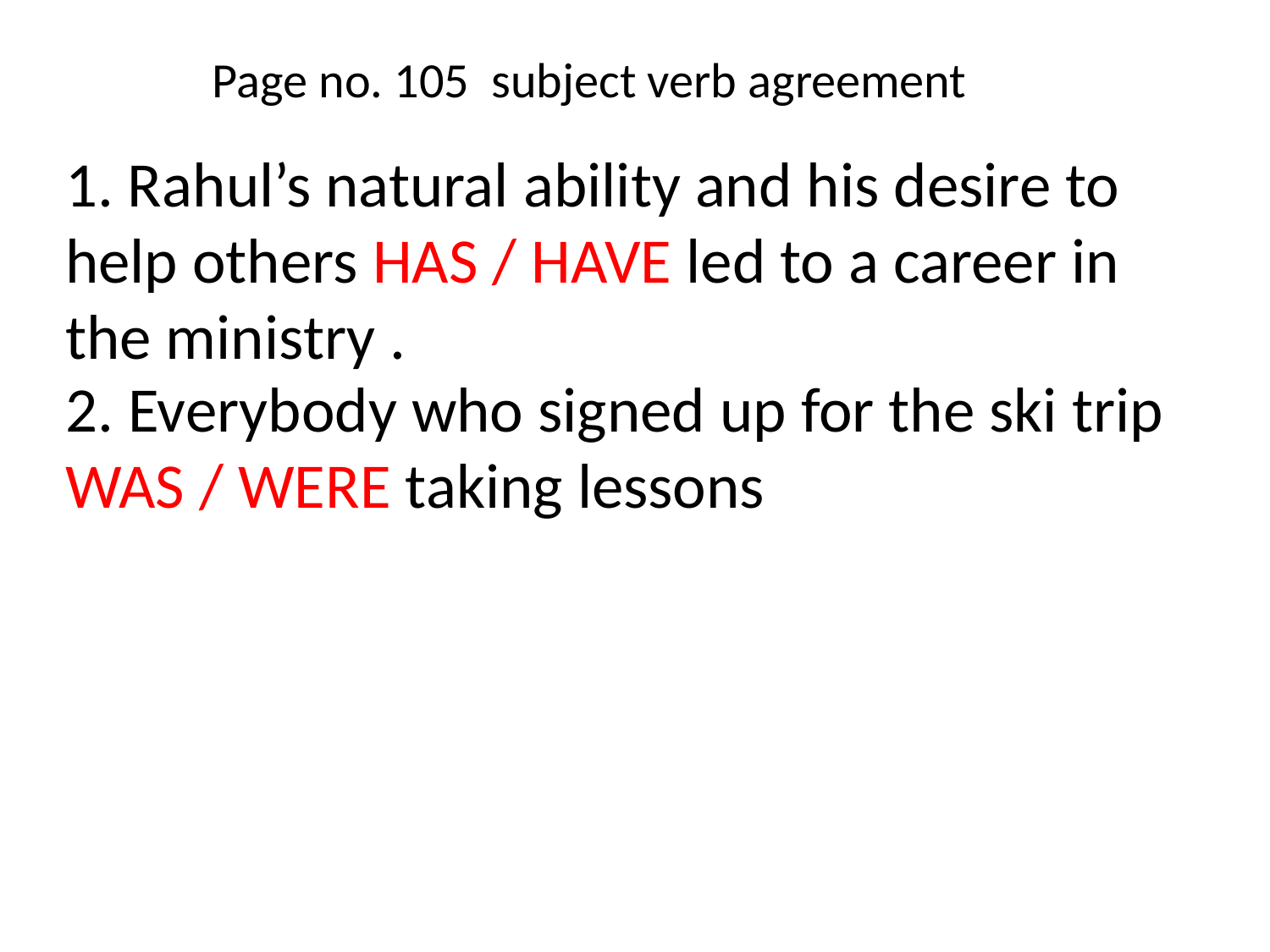

Page no. 105  subject verb agreement
1. Rahul’s natural ability and his desire to help others HAS / HAVE led to a career in the ministry .
2. Everybody who signed up for the ski trip WAS / WERE taking lessons